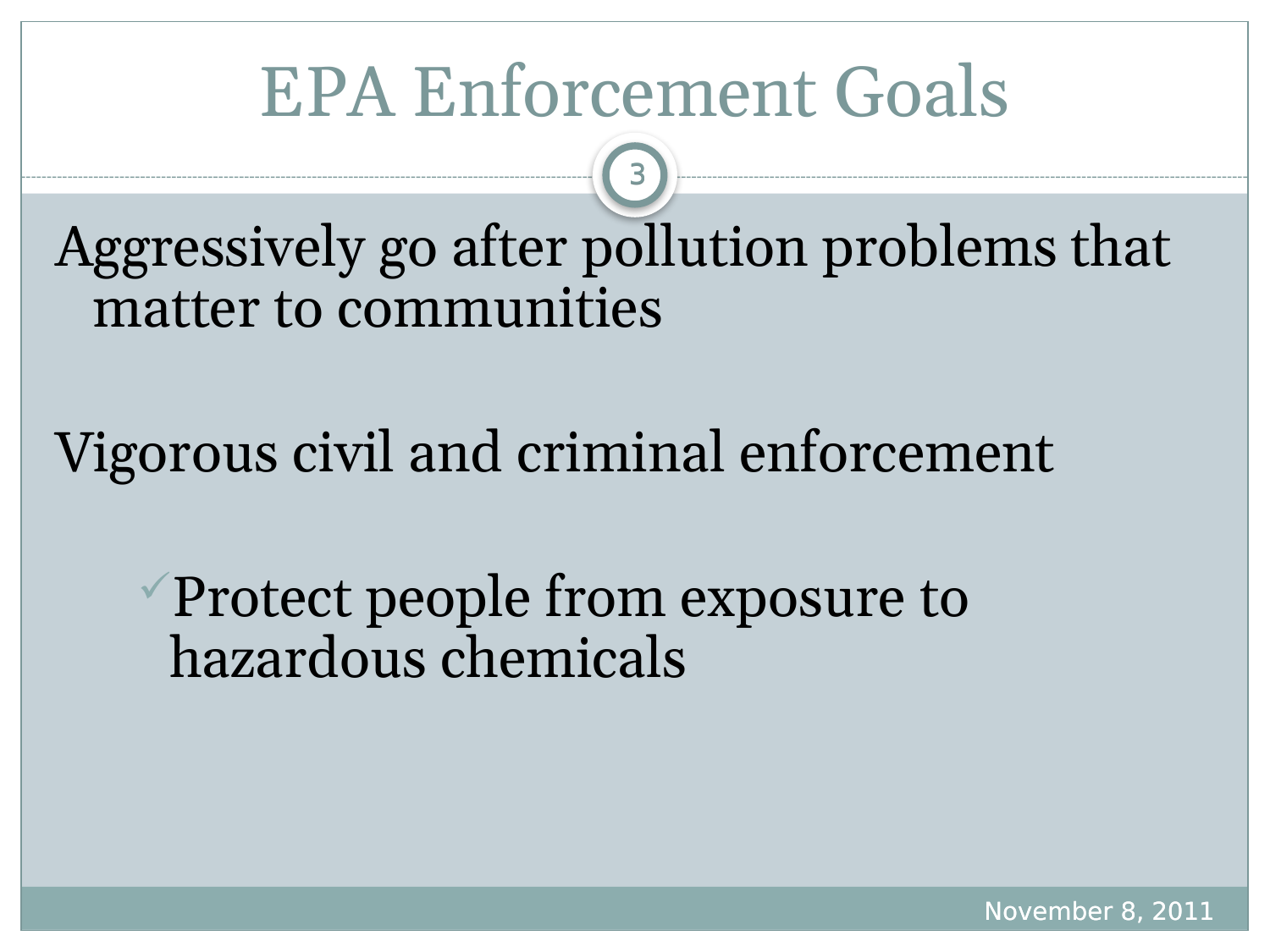

# EPA Enforcement Goals
3
3
Aggressively go after pollution problems that matter to communities

Vigorous civil and criminal enforcement

Protect people from exposure to hazardous chemicals
November 8, 2011
November 8, 2011